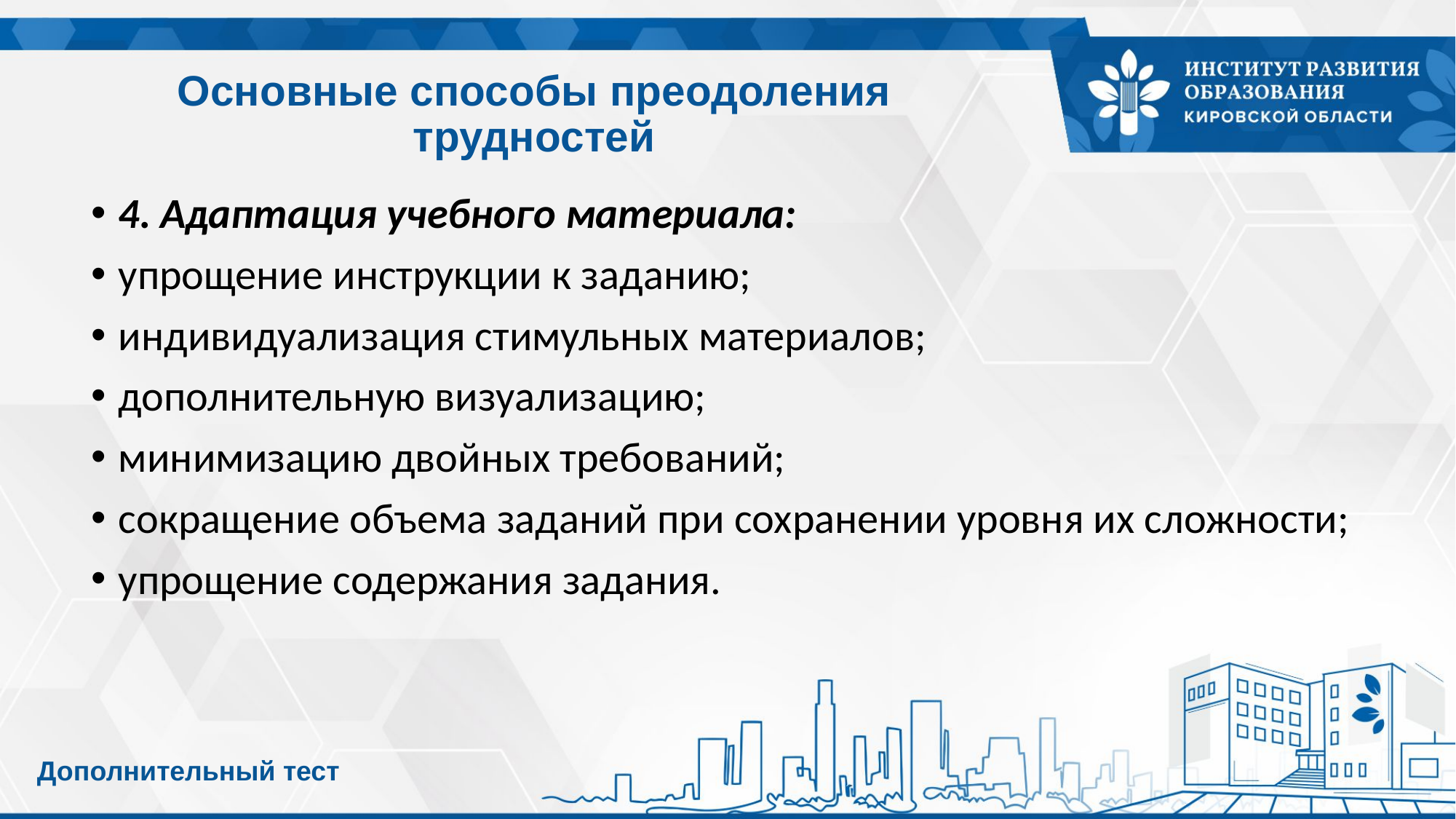

# Основные способы преодоления трудностей
4. Адаптация учебного материала:
упрощение инструкции к заданию;
индивидуализация стимульных материалов;
дополнительную визуализацию;
минимизацию двойных требований;
сокращение объема заданий при сохранении уровня их сложности;
упрощение содержания задания.
Дополнительный тест